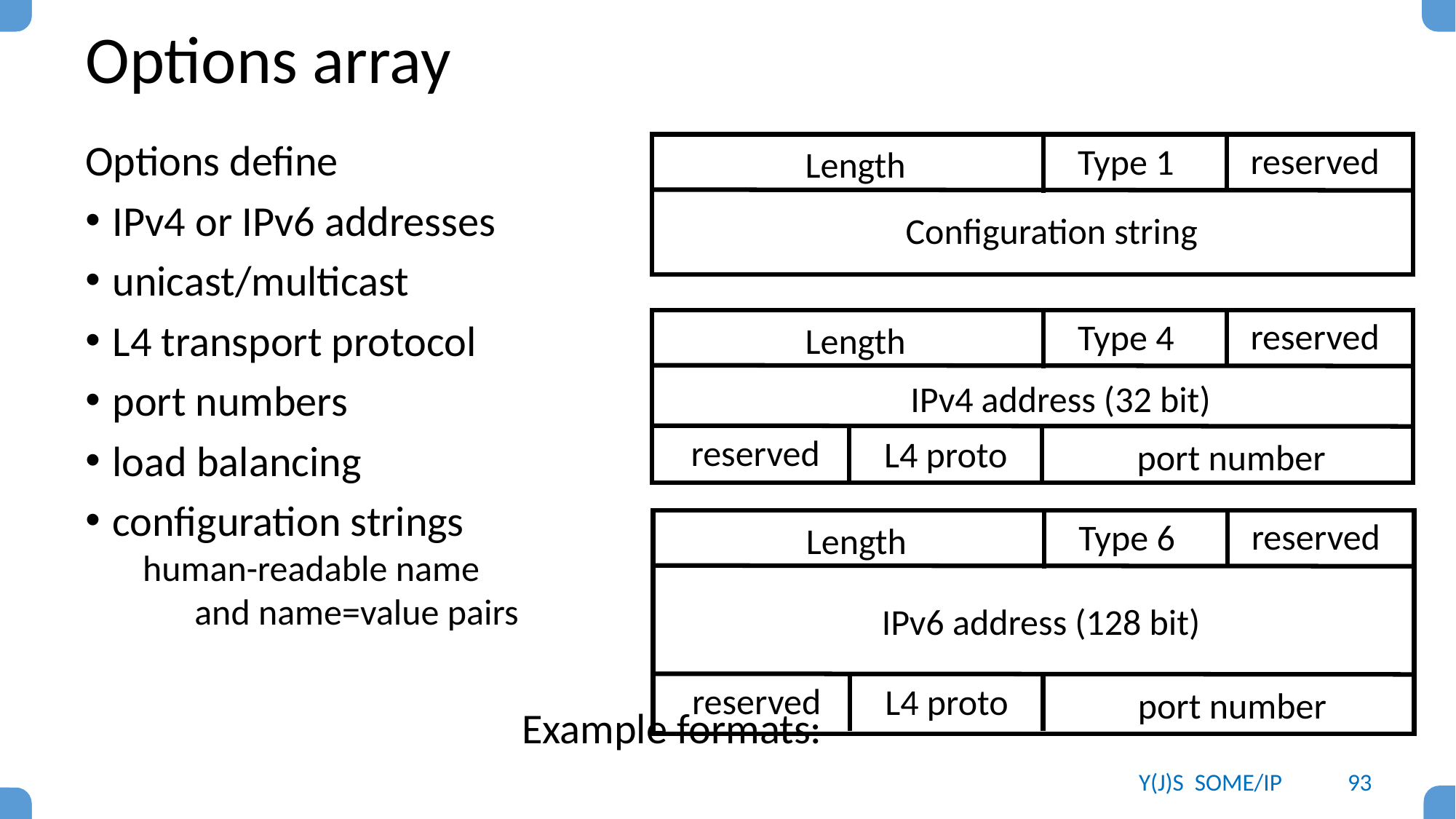

# Options array
Options define
IPv4 or IPv6 addresses
unicast/multicast
L4 transport protocol
port numbers
load balancing
configuration strings
       human-readable name
	and name=value pairs

				Example formats:
reserved
Type 1

Length
Configuration string
reserved
Type 4

Length
IPv4 address (32 bit)
reserved
L4 proto
port number
reserved
Type 6

Length
IPv6 address (128 bit)
reserved
L4 proto
port number
Y(J)S  SOME/IP
93